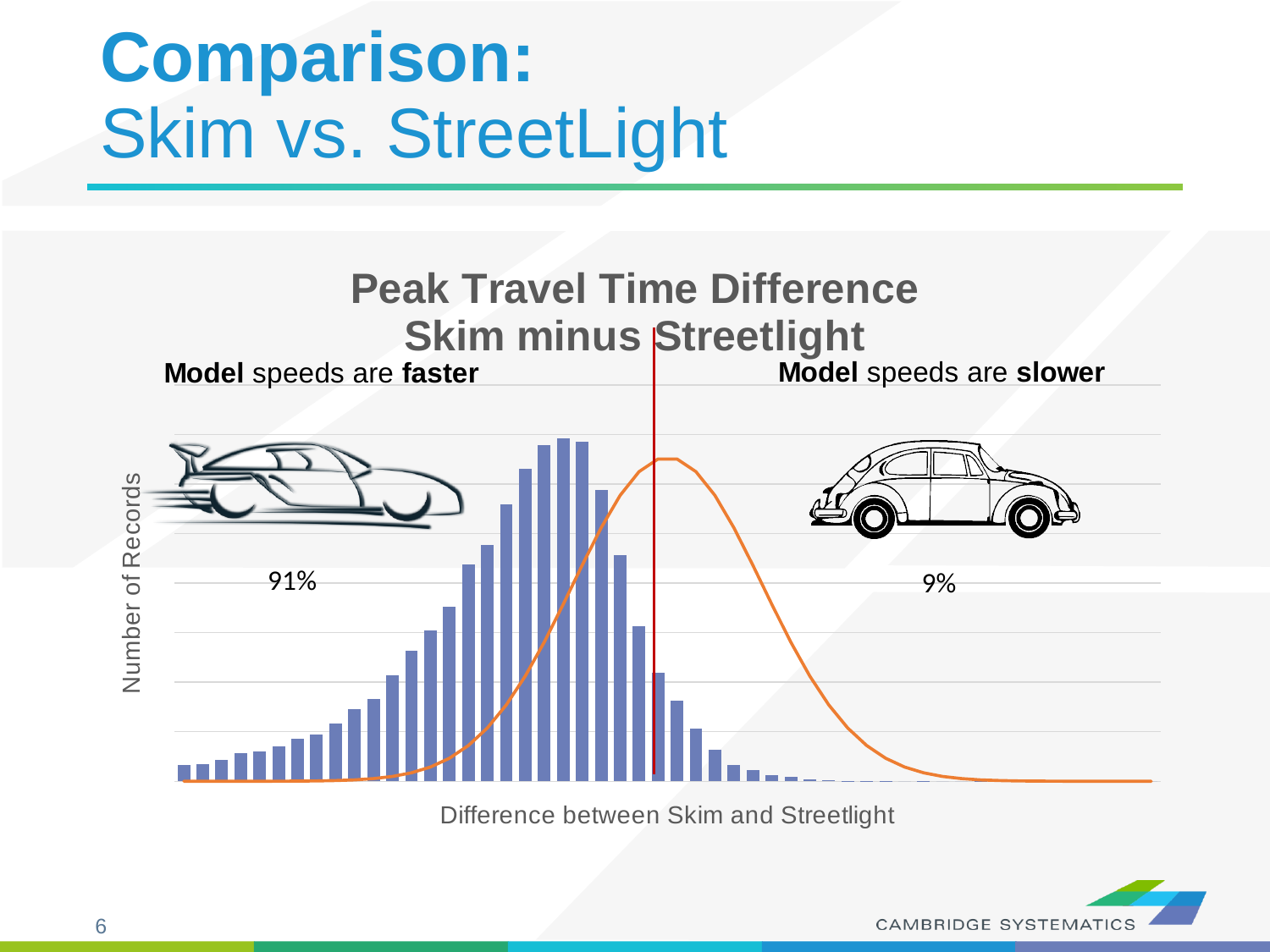

# Comparison: Skim vs. StreetLight

### Chart: Peak Travel Time Difference
Skim minus Streetlight

| Category | Travel Time Difference-Filtered | Norm Dist |
|---|---|---|
| -26 to -25 | 162.0 | 0.007354525653902373 |
| -25 to -24 | 175.0 | 0.019991673441938626 |
| -24 to -23 | 212.0 | 0.052212183026137754 |
| -23 to -22 | 283.0 | 0.13101552910508282 |
| -22 to -21 | 301.0 | 0.31586530065553975 |
| -21 to -20 | 352.0 | 0.7316599515495231 |
| -20 to -19 | 426.0 | 1.6283391679122794 |
| -19 to -18 | 476.0 | 3.4818389216503993 |
| -18 to -17 | 582.0 | 7.153205514751086 |
| -17 to -16 | 732.0 | 14.119553079635212 |
| -16 to -15 | 831.0 | 26.777462439859494 |
| -15 to -14 | 1068.0 | 48.79171773841871 |
| -14 to -13 | 1319.0 | 85.41831848685909 |
| -13 to -12 | 1521.0 | 143.67597348568262 |
| -12 to -11 | 1761.0 | 232.1910629603566 |
| -11 to -10 | 2188.0 | 360.52473953236563 |
| -10 to -9 | 2386.0 | 537.8397105450692 |
| -9 to -8 | 2793.0 | 770.9014774428668 |
| -8 to -7 | 3158.0 | 1061.6298281541813 |
| -7 to -6 | 3397.0 | 1404.6740752974672 |
| -6 to -5 | 3466.0 | 1785.6907247004103 |
| -5 to -4 | 3428.0 | 2181.0475763701133 |
| -4 to -3 | 2941.0 | 2559.4830410206687 |
| -3 to -2 | 2279.0 | 2885.80907042161 |
| -2 to -1 | 1561.0 | 3126.159645766824 |
| -1 to 0 | 1093.0 | 3253.7406411595703 |
| 0 to 1 | 812.0 | 3253.7406411595703 |
| 1 to 2 | 528.0 | 3126.159645766824 |
| 2 to 3 | 315.0 | 2885.80907042161 |
| 3 to 4 | 167.0 | 2559.4830410206687 |
| 4 to 5 | 115.0 | 2181.0475763701133 |
| 5 to 6 | 62.0 | 1785.6907247004103 |
| 6 to 7 | 48.0 | 1404.6740752974672 |
| 7 to 8 | 18.0 | 1061.6298281541813 |
| 8 to 9 | 11.0 | 770.9014774428668 |
| 9 to 10 | 6.0 | 537.8397105450692 |
| 10 to 11 | 6.0 | 360.52473953236563 |
| 11 to 12 | 2.0 | 232.1910629603566 |
| 12 to 13 | 0.0 | 143.67597348568262 |
| 13 to 14 | 1.0 | 85.41831848685909 |
| 14 to 15 | 0.0 | 48.79171773841871 |
| 15 to 16 | 0.0 | 26.777462439859494 |
| 16 to 17 | 1.0 | 14.119553079635212 |
| 17 to 18 | 1.0 | 7.153205514751086 |
| 18 to 19 | 0.0 | 3.4818389216503993 |
| 19 to 20 | 0.0 | 1.6283391679122794 |
| 20 to 21 | 0.0 | 0.7316599515495231 |
| 21 to 22 | 0.0 | 0.31586530065553975 |
| 22 to 23 | 0.0 | 0.13101552910508282 |
| 23 to 24 | 0.0 | 0.052212183026137754 |
| 24 to 25 | 0.0 | 0.019991673441938626 |
| 25 to 26 | 0.0 | 0.007354525653902373 |